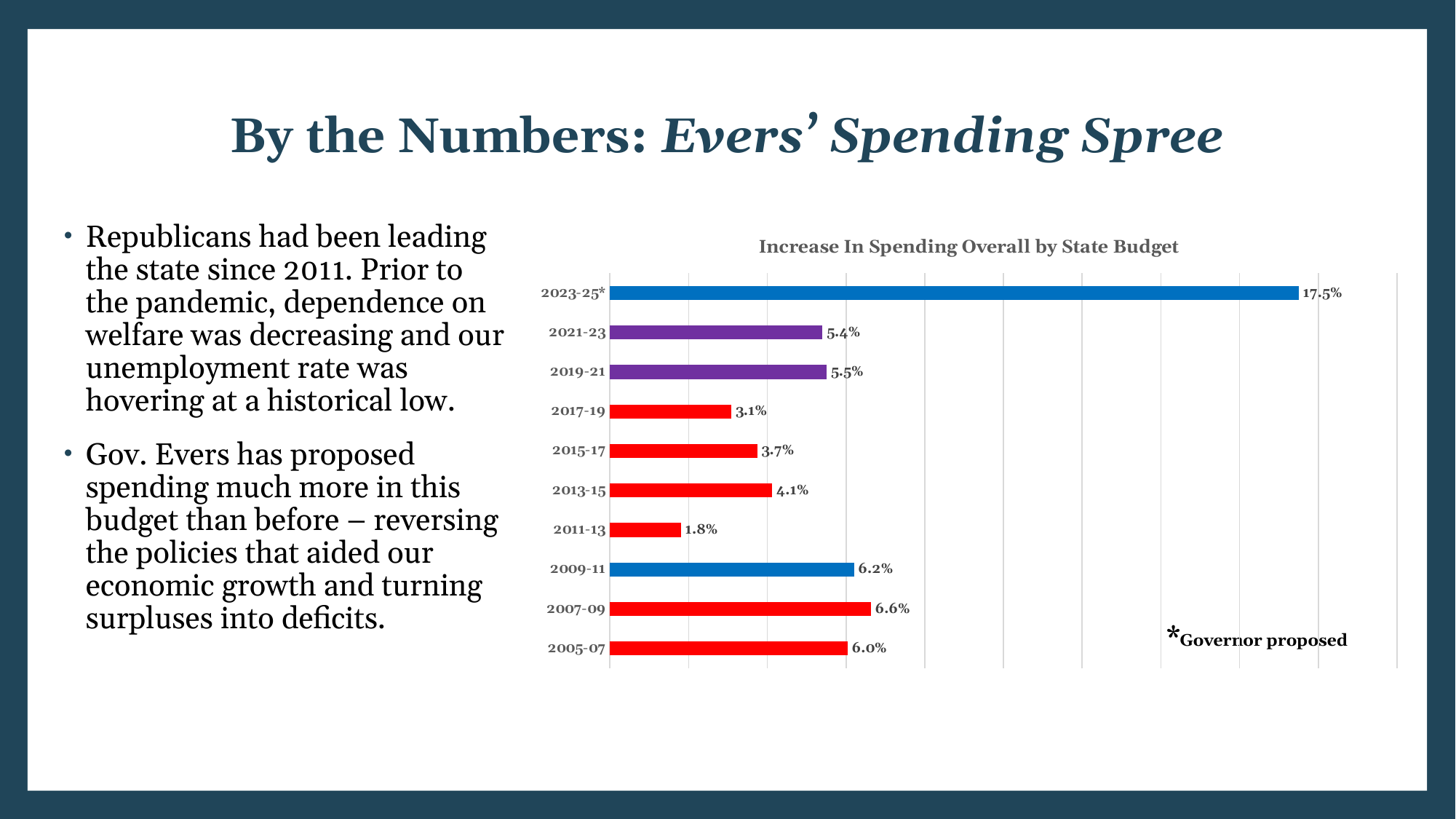

# By the Numbers: Evers’ Spending Spree
Republicans had been leading the state since 2011. Prior to the pandemic, dependence on welfare was decreasing and our unemployment rate was hovering at a historical low.
Gov. Evers has proposed spending much more in this budget than before – reversing the policies that aided our economic growth and turning surpluses into deficits.

### Chart: Increase In Spending Overall by State Budget

| Category |  |
|---|---|
| 2005-07 | 0.060405191623982085 |
| 2007-09 | 0.06633899921175421 |
| 2009-11 | 0.06204564040683187 |
| 2011-13 | 0.01802394415165329 |
| 2013-15 | 0.04116798379700882 |
| 2015-17 | 0.037457189608516565 |
| 2017-19 | 0.030876520799756054 |
| 2019-21 | 0.055113418438095335 |
| 2021-23 | 0.054 |
| 2023-25* | 0.175 |
*Governor proposed